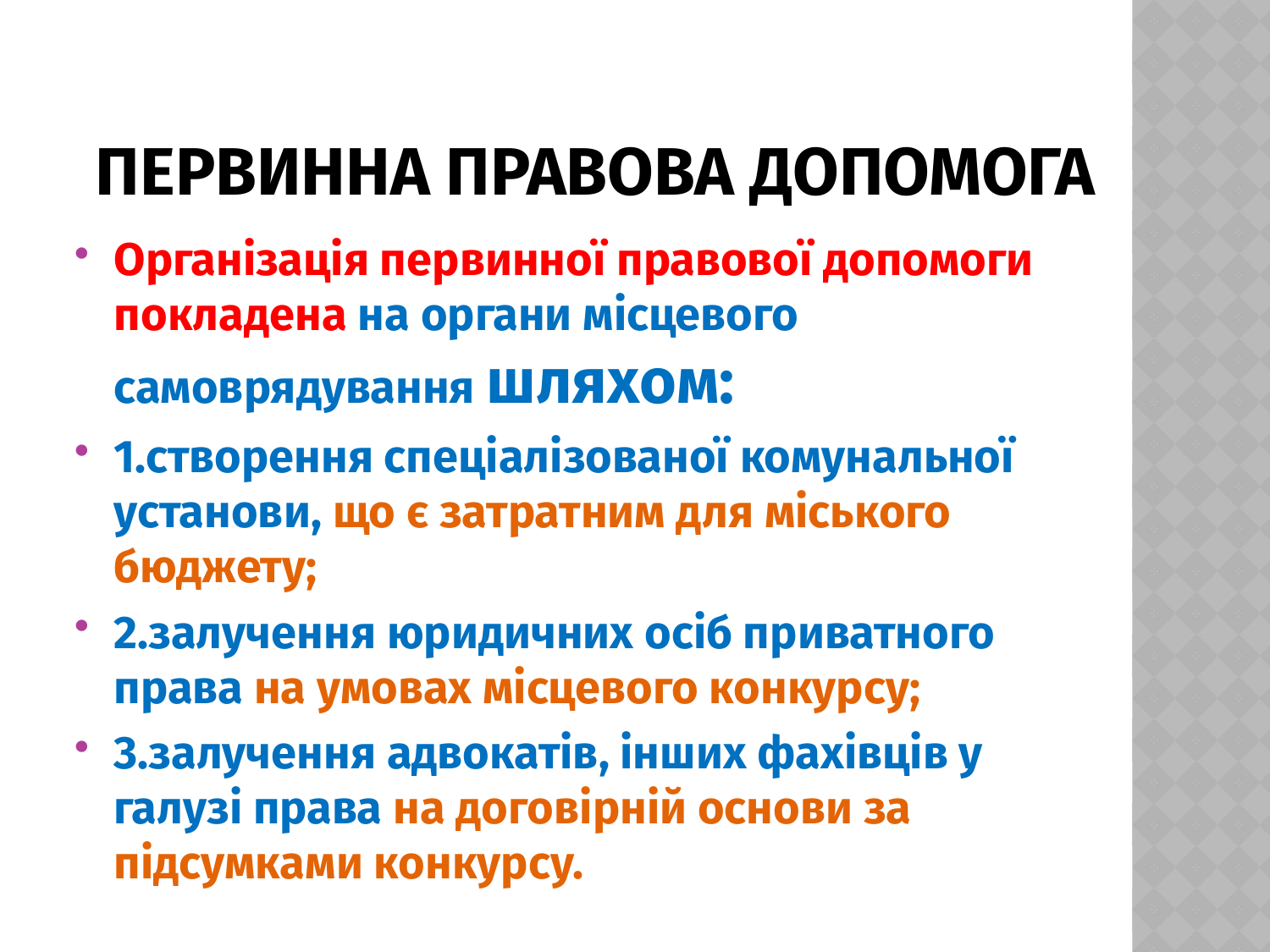

# Первинна правова допомога
Організація первинної правової допомоги покладена на органи місцевого самоврядування шляхом:
1.створення спеціалізованої комунальної установи, що є затратним для міського бюджету;
2.залучення юридичних осіб приватного права на умовах місцевого конкурсу;
3.залучення адвокатів, інших фахівців у галузі права на договірній основи за підсумками конкурсу.